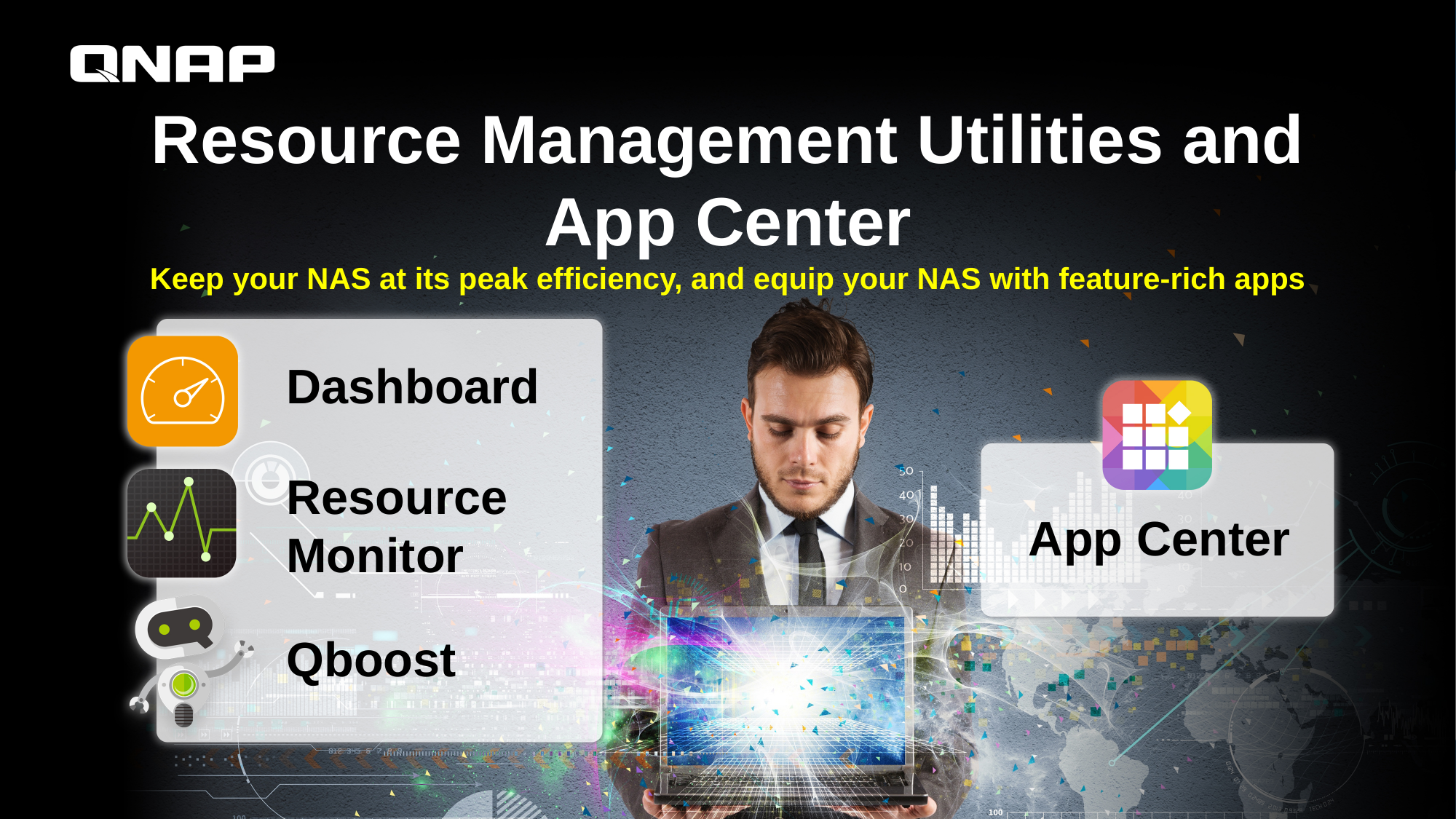

Resource Management Utilities and App Center
Keep your NAS at its peak efficiency, and equip your NAS with feature-rich apps
Dashboard
Resource Monitor
App Center
Qboost